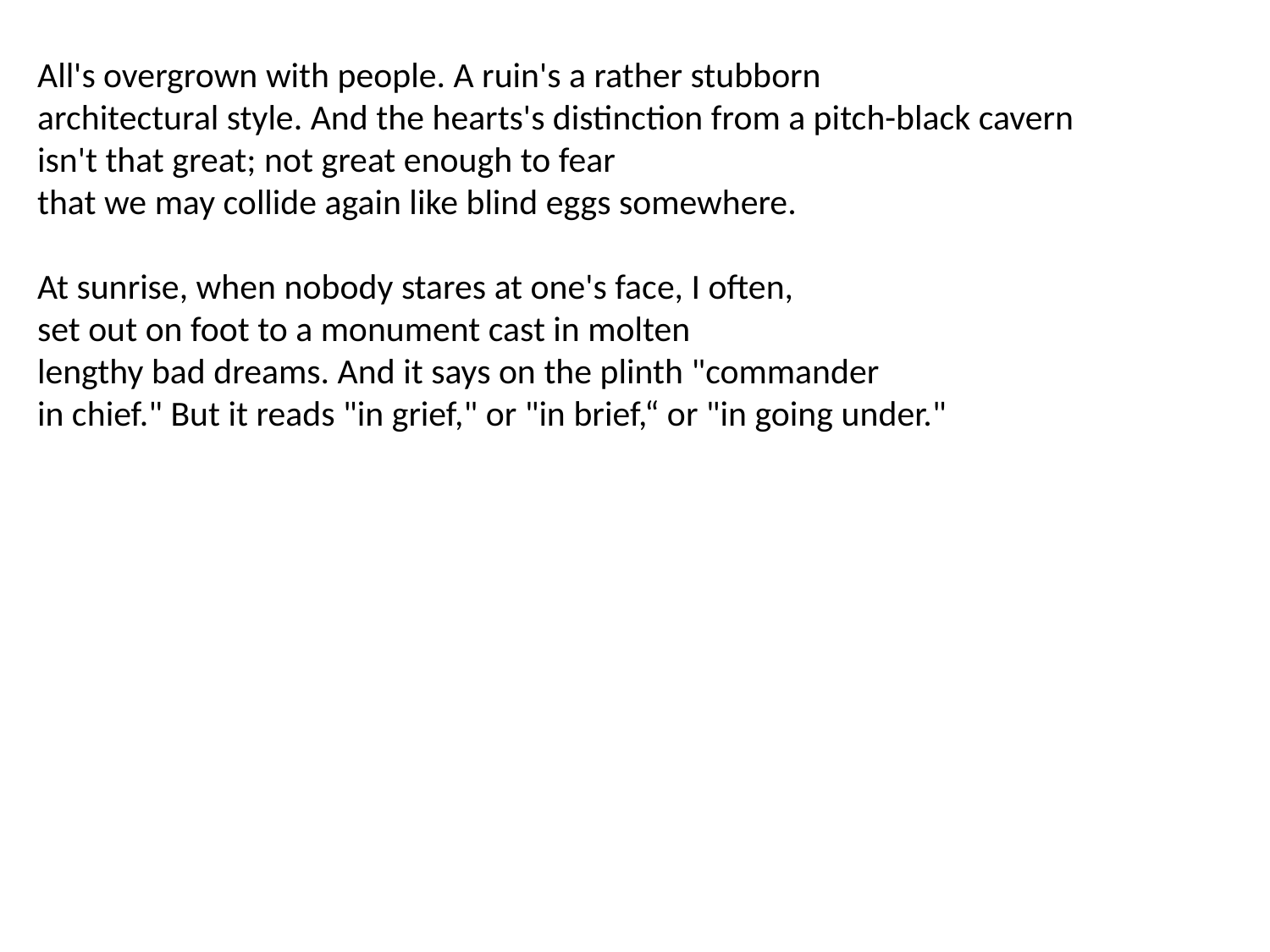

All's overgrown with people. A ruin's a rather stubborn
architectural style. And the hearts's distinction from a pitch-black cavern
isn't that great; not great enough to fear
that we may collide again like blind eggs somewhere.

At sunrise, when nobody stares at one's face, I often,
set out on foot to a monument cast in molten
lengthy bad dreams. And it says on the plinth "commander
in chief." But it reads "in grief," or "in brief,“ or "in going under."